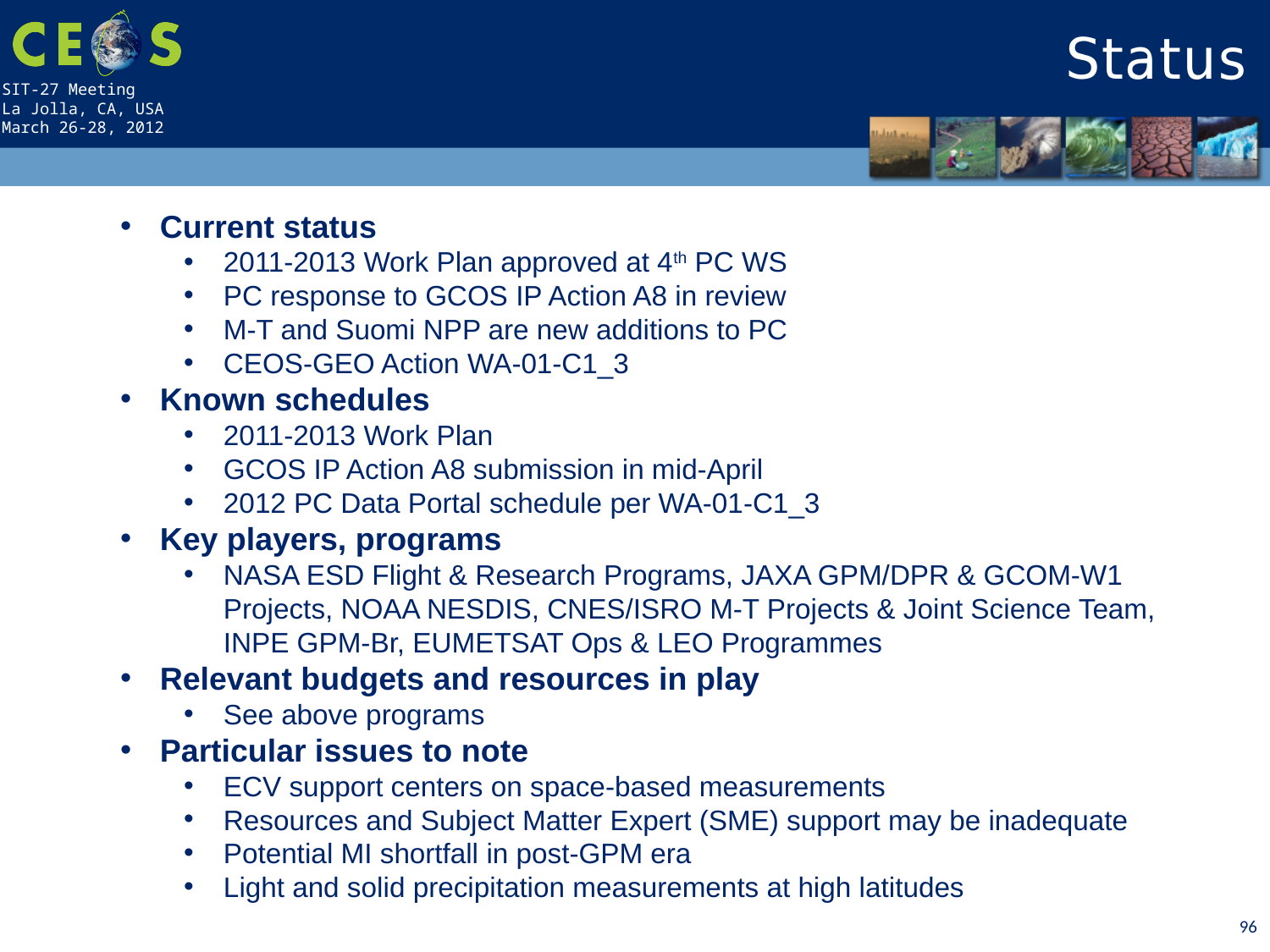

Status
Current status
2011-2013 Work Plan approved at 4th PC WS
PC response to GCOS IP Action A8 in review
M-T and Suomi NPP are new additions to PC
CEOS-GEO Action WA-01-C1_3
Known schedules
2011-2013 Work Plan
GCOS IP Action A8 submission in mid-April
2012 PC Data Portal schedule per WA-01-C1_3
Key players, programs
NASA ESD Flight & Research Programs, JAXA GPM/DPR & GCOM-W1 Projects, NOAA NESDIS, CNES/ISRO M-T Projects & Joint Science Team, INPE GPM-Br, EUMETSAT Ops & LEO Programmes
Relevant budgets and resources in play
See above programs
Particular issues to note
ECV support centers on space-based measurements
Resources and Subject Matter Expert (SME) support may be inadequate
Potential MI shortfall in post-GPM era
Light and solid precipitation measurements at high latitudes

96